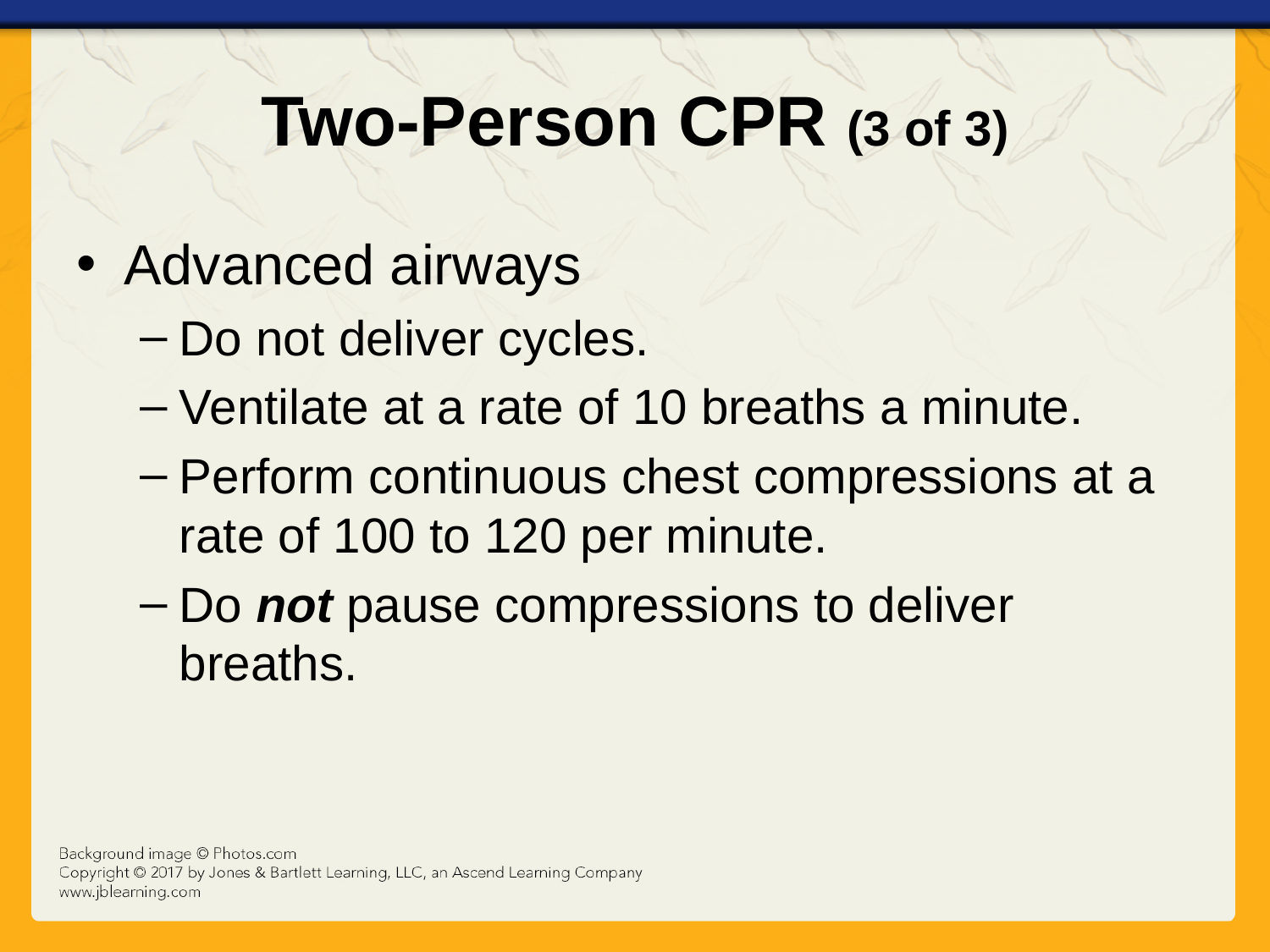

# Two-Person CPR (3 of 3)
Advanced airways
Do not deliver cycles.
Ventilate at a rate of 10 breaths a minute.
Perform continuous chest compressions at a rate of 100 to 120 per minute.
Do not pause compressions to deliver breaths.